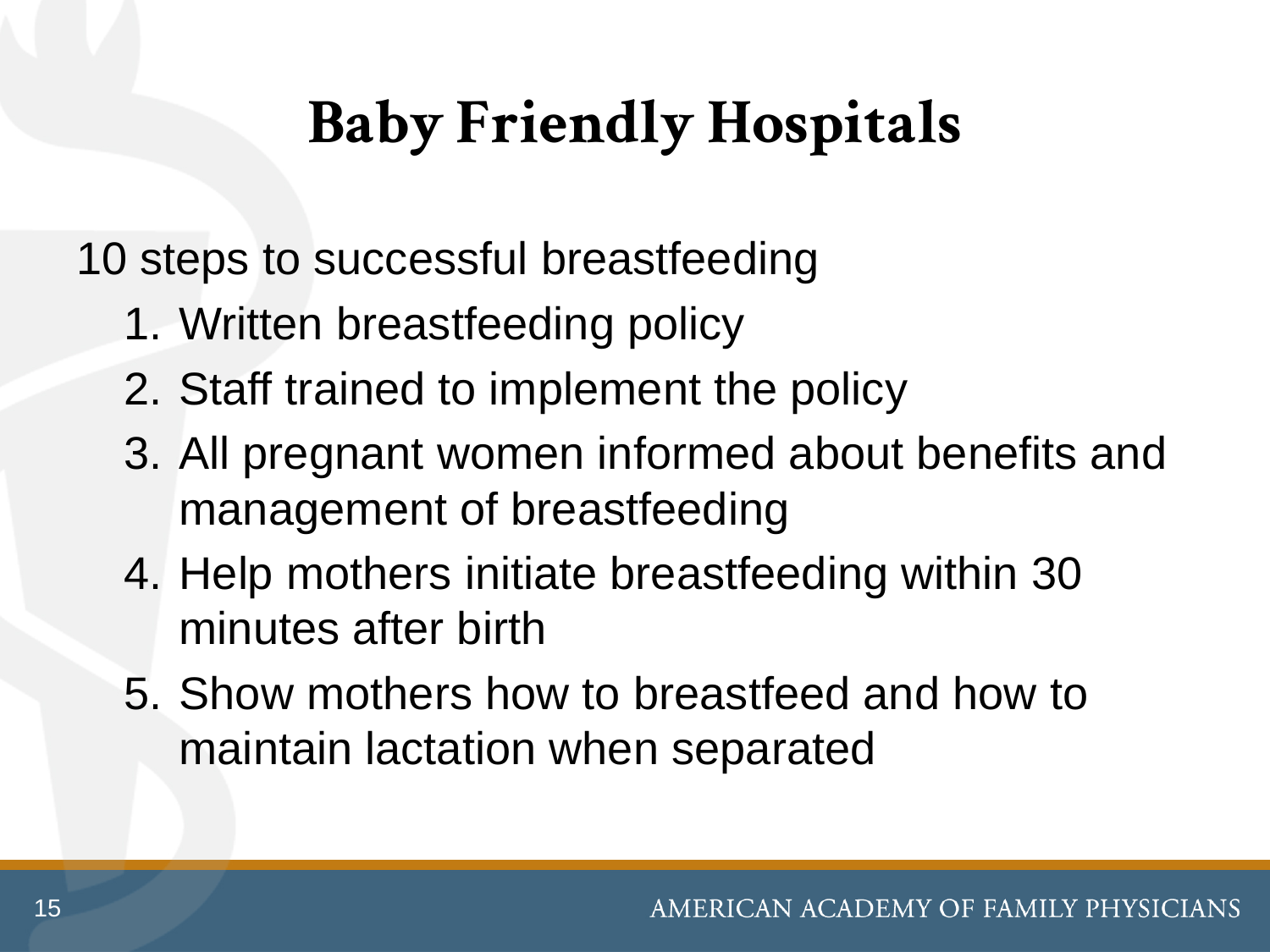

# Baby Friendly Hospitals
10 steps to successful breastfeeding
Written breastfeeding policy
Staff trained to implement the policy
All pregnant women informed about benefits and management of breastfeeding
Help mothers initiate breastfeeding within 30 minutes after birth
Show mothers how to breastfeed and how to maintain lactation when separated
15